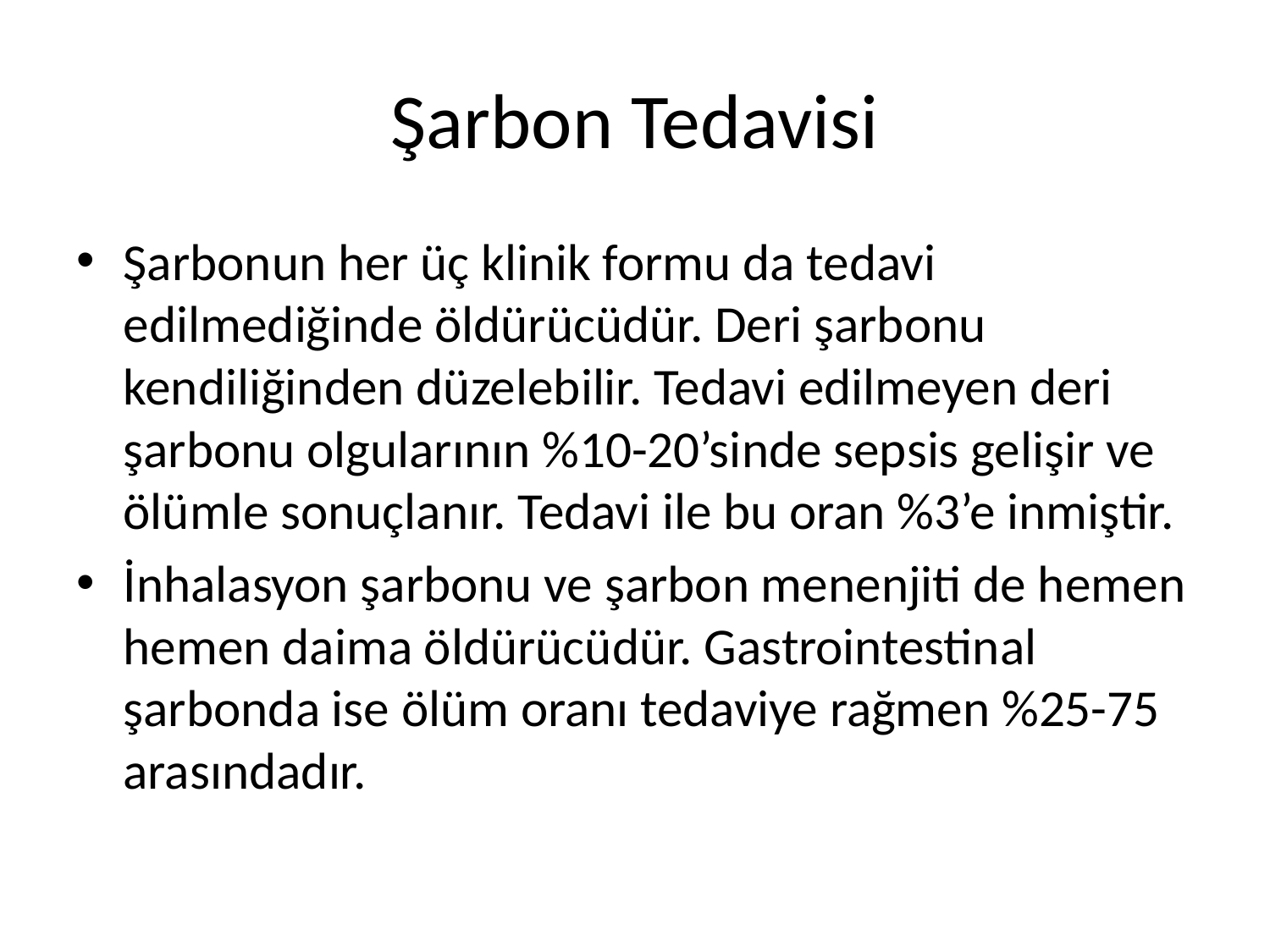

# Şarbon Tedavisi
Şarbonun her üç klinik formu da tedavi edilmediğinde öldürücüdür. Deri şarbonu kendiliğinden düzelebilir. Tedavi edilmeyen deri şarbonu olgularının %10-20’sinde sepsis gelişir ve ölümle sonuçlanır. Tedavi ile bu oran %3’e inmiştir.
İnhalasyon şarbonu ve şarbon menenjiti de hemen hemen daima öldürücüdür. Gastrointestinal şarbonda ise ölüm oranı tedaviye rağmen %25-75 arasındadır.